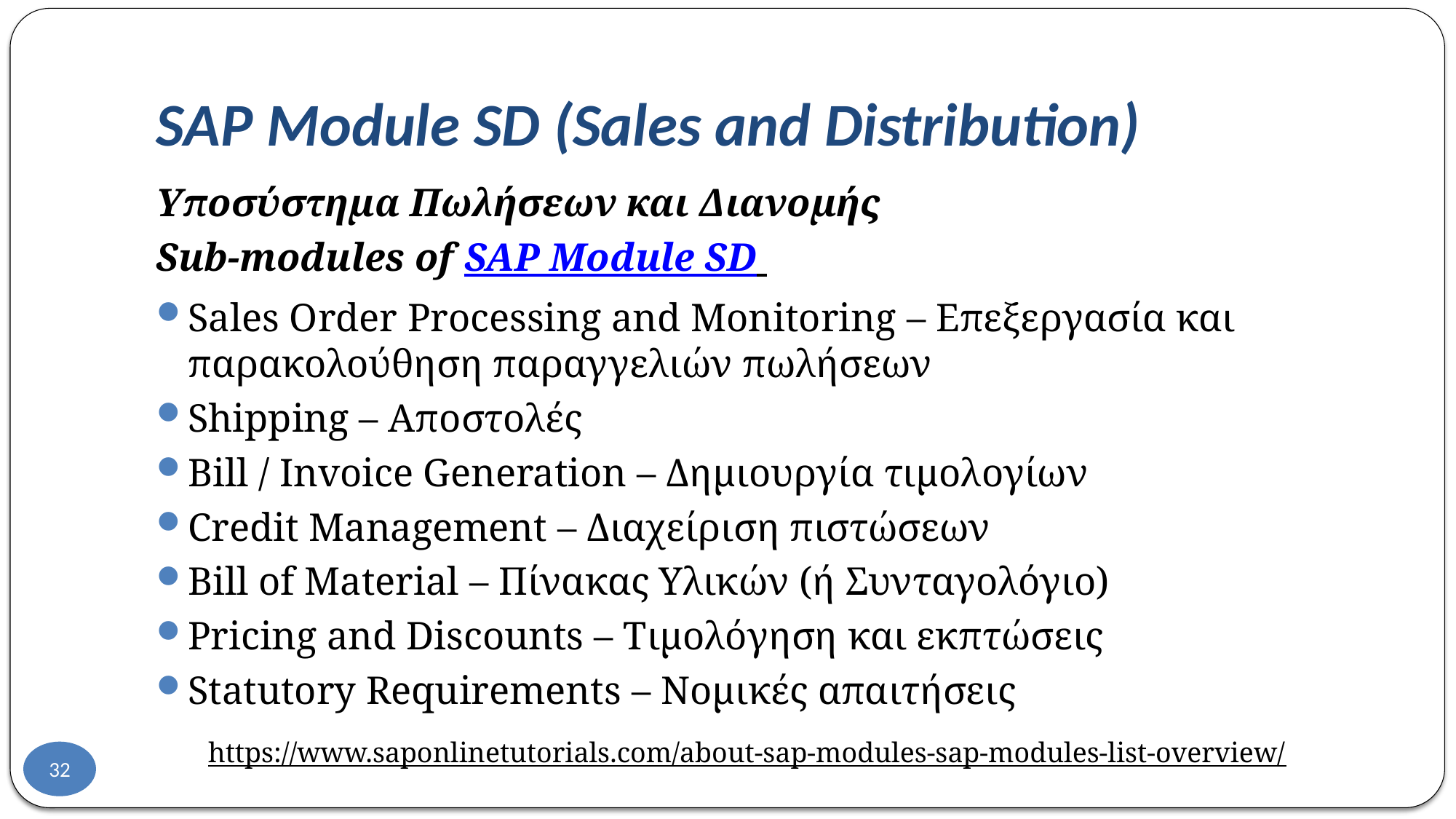

# SAP Module SD (Sales and Distribution)
Υποσύστημα Πωλήσεων και Διανομής
Sub-modules of SAP Module SD
Sales Order Processing and Monitoring – Επεξεργασία και παρακολούθηση παραγγελιών πωλήσεων
Shipping – Αποστολές
Bill / Invoice Generation – Δημιουργία τιμολογίων
Credit Management – Διαχείριση πιστώσεων
Bill of Material – Πίνακας Υλικών (ή Συνταγολόγιο)
Pricing and Discounts – Τιμολόγηση και εκπτώσεις
Statutory Requirements – Νομικές απαιτήσεις

https://www.saponlinetutorials.com/about-sap-modules-sap-modules-list-overview/
32